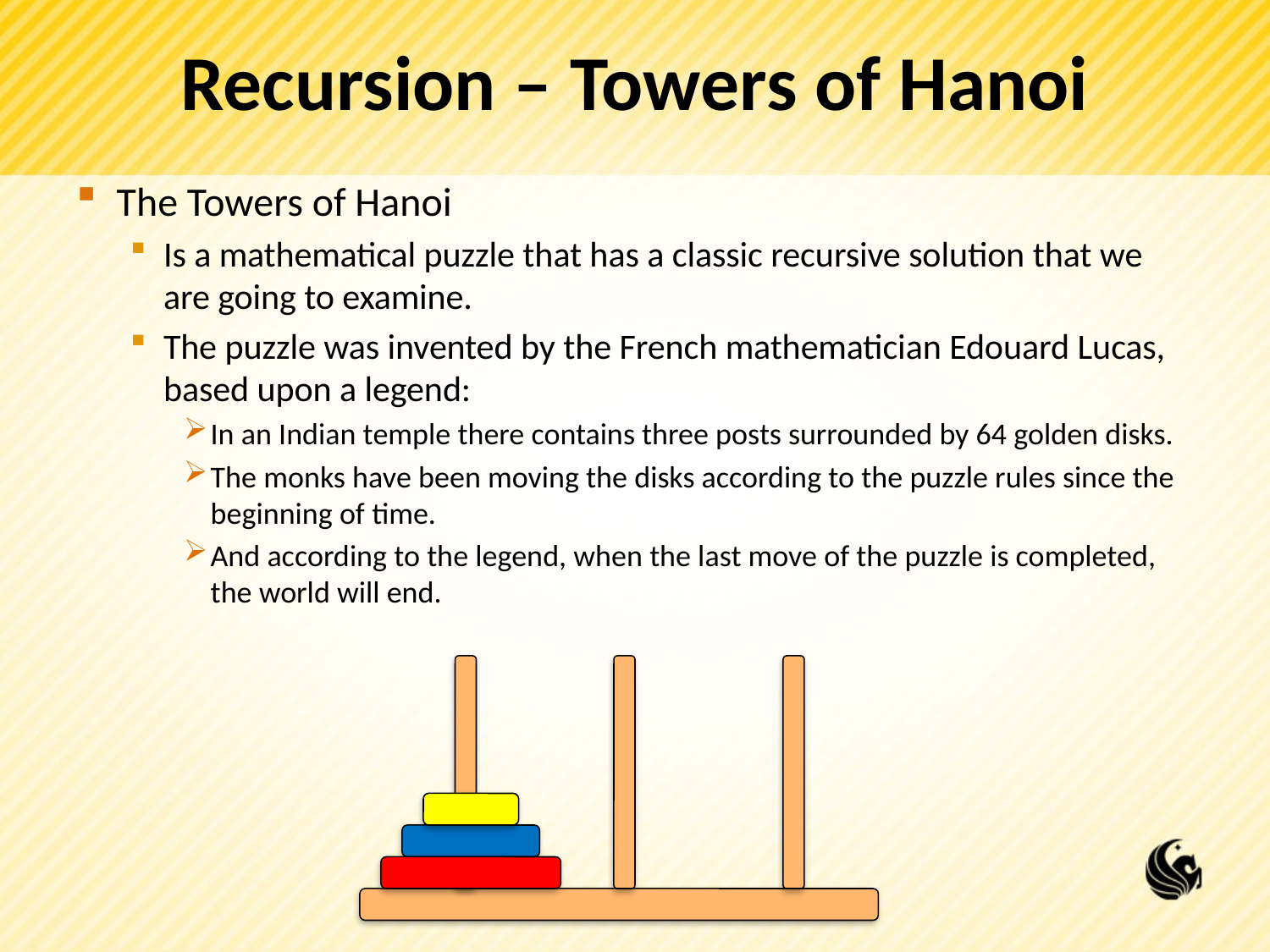

# Recursion – Towers of Hanoi
The Towers of Hanoi
Is a mathematical puzzle that has a classic recursive solution that we are going to examine.
The puzzle was invented by the French mathematician Edouard Lucas, based upon a legend:
In an Indian temple there contains three posts surrounded by 64 golden disks.
The monks have been moving the disks according to the puzzle rules since the beginning of time.
And according to the legend, when the last move of the puzzle is completed, the world will end.